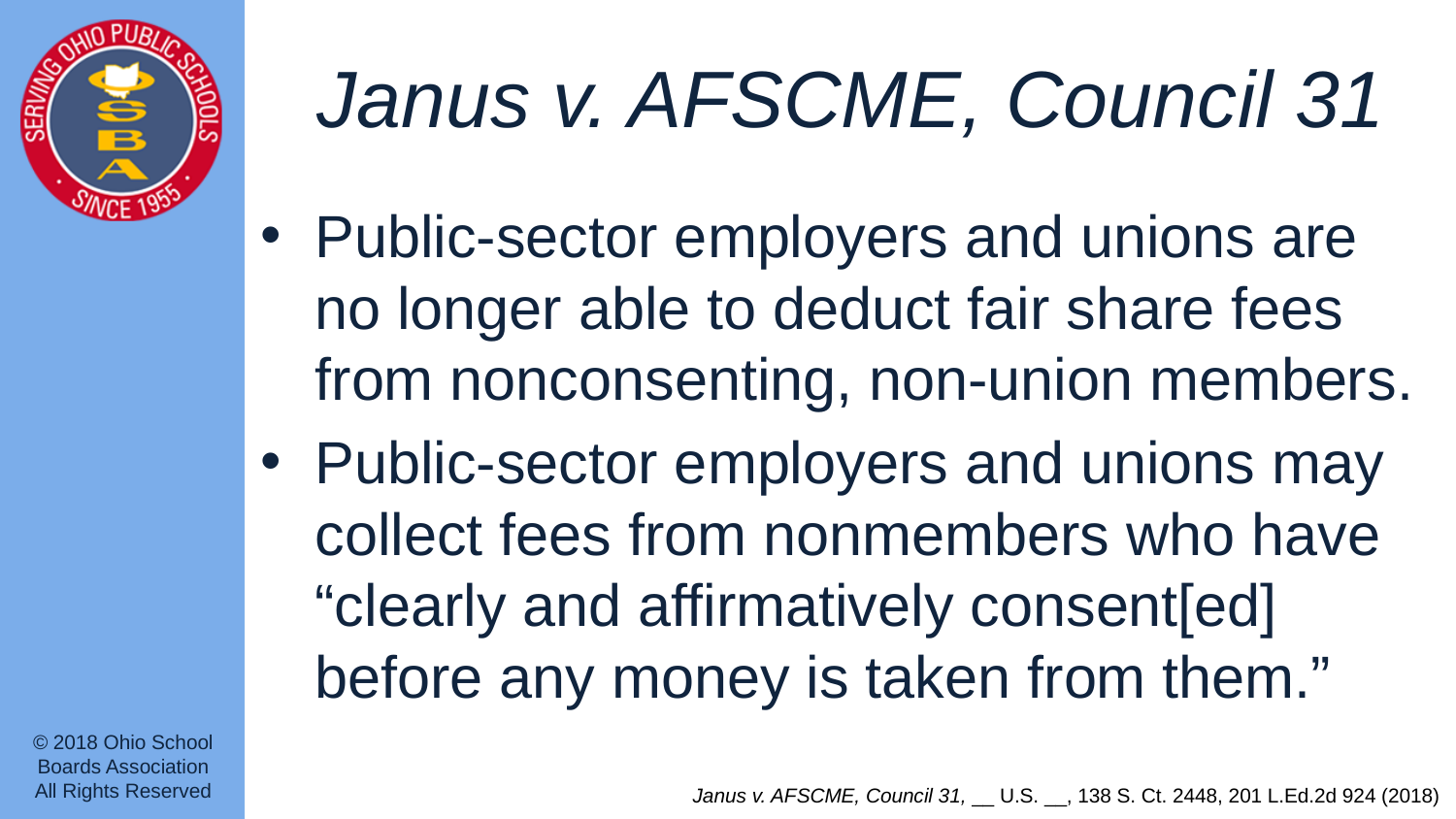

# Janus v. AFSCME, Council 31
Public-sector employers and unions are no longer able to deduct fair share fees from nonconsenting, non-union members.
Public-sector employers and unions may collect fees from nonmembers who have “clearly and affirmatively consent[ed] before any money is taken from them.”
Janus v. AFSCME, Council 31, __ U.S. __, 138 S. Ct. 2448, 201 L.Ed.2d 924 (2018)